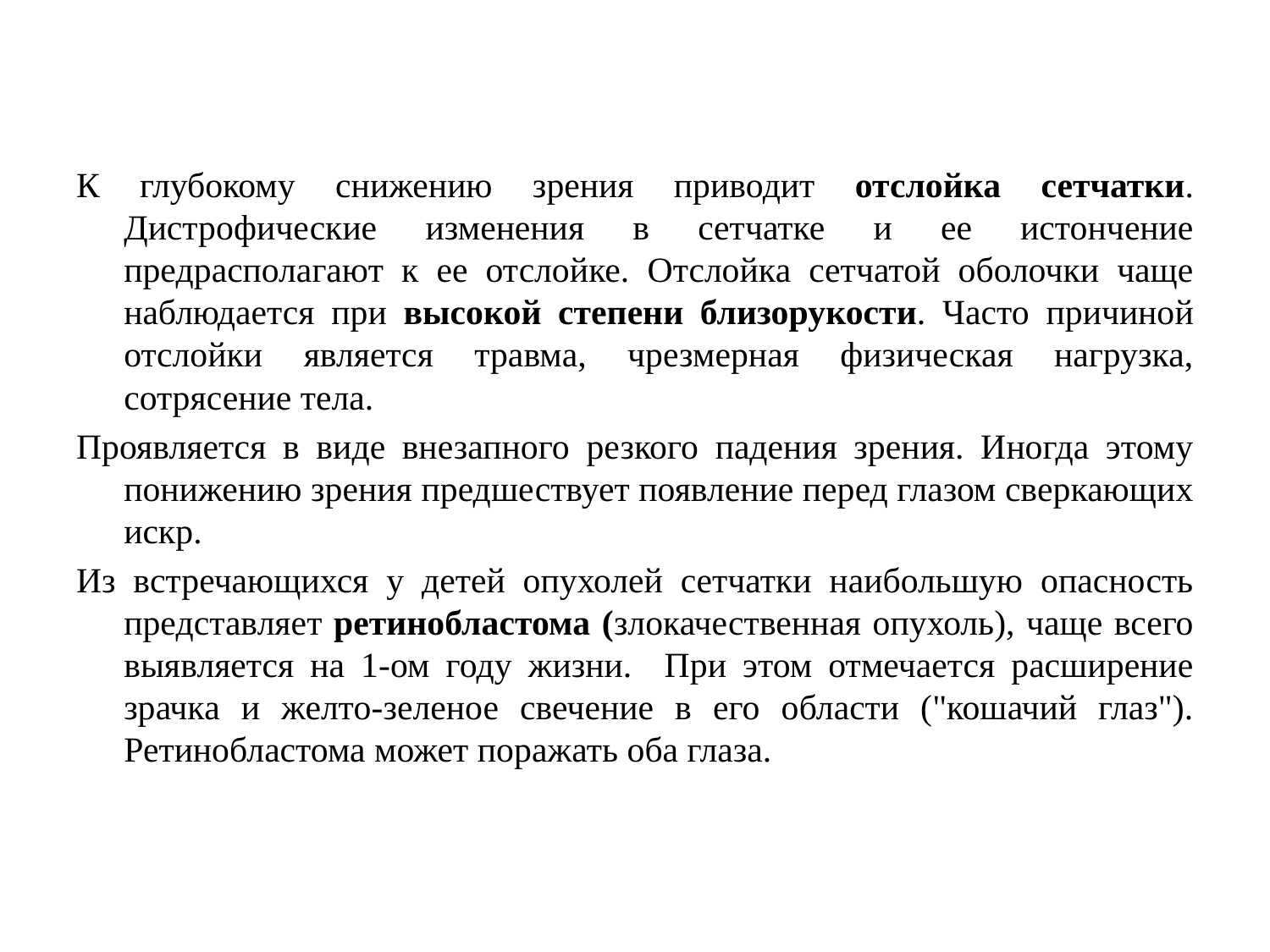

К глубокому снижению зрения приводит отслойка сетчатки. Дистрофические изменения в сетчатке и ее истончение предрасполагают к ее отслойке. Отслойка сетчатой оболочки чаще наблюдается при высокой степени близорукости. Часто причиной отслойки является травма, чрезмерная физическая нагрузка, сотрясение тела.
Проявляется в виде внезапного резкого падения зрения. Иногда этому понижению зрения предшествует появление перед глазом сверкающих искр.
Из встречающихся у детей опухолей сетчатки наибольшую опасность представляет ретинобластома (злокачественная опухоль), чаще всего выявляется на 1-ом году жизни.  При этом отмечается расширение зрачка и желто-зеленое свечение в его области ("кошачий глаз"). Ретинобластома может поражать оба глаза.